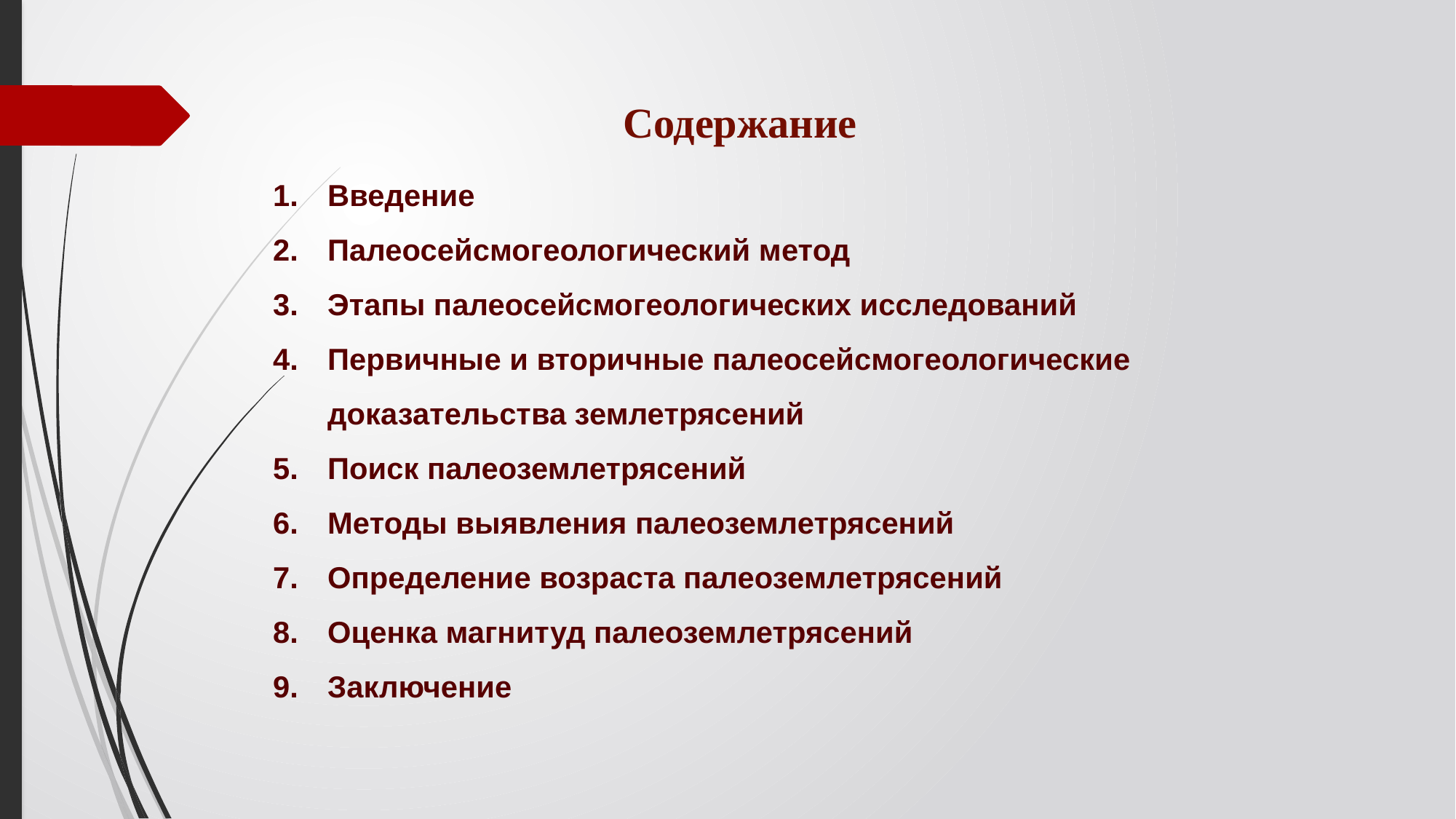

Содержание
Введение
Палеосейсмогеологический метод
Этапы палеосейсмогеологических исследований
Первичные и вторичные палеосейсмогеологические доказательства землетрясений
Поиск палеоземлетрясений
Методы выявления палеоземлетрясений
Определение возраста палеоземлетрясений
Оценка магнитуд палеоземлетрясений
Заключение